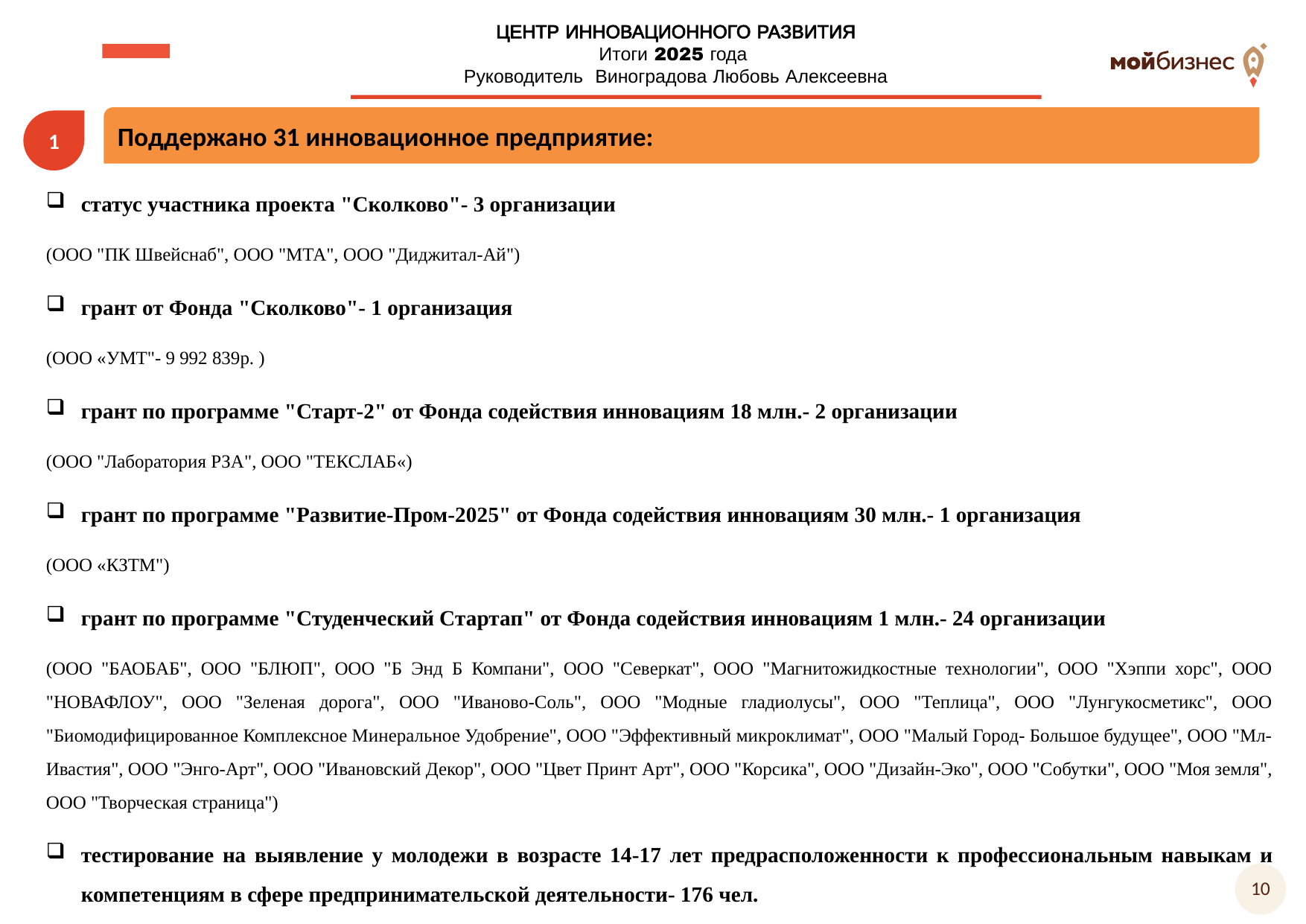

ЦЕНТР ИННОВАЦИОННОГО РАЗВИТИЯ
Итоги 2025 года
Руководитель  Виноградова Любовь Алексеевна

Поддержано 31 инновационное предприятие:
1
статус участника проекта "Сколково"- 3 организации
(ООО "ПК Швейснаб", ООО "МТА", ООО "Диджитал-Ай")
грант от Фонда "Сколково"- 1 организация
(ООО «УМТ"- 9 992 839р. )
грант по программе "Старт-2" от Фонда содействия инновациям 18 млн.- 2 организации
(ООО "Лаборатория РЗА", ООО "ТЕКСЛАБ«)
грант по программе "Развитие-Пром-2025" от Фонда содействия инновациям 30 млн.- 1 организация
(ООО «КЗТМ")
грант по программе "Студенческий Стартап" от Фонда содействия инновациям 1 млн.- 24 организации
(ООО "БАОБАБ", ООО "БЛЮП", ООО "Б Энд Б Компани", ООО "Северкат", ООО "Магнитожидкостные технологии", ООО "Хэппи хорс", ООО "НОВАФЛОУ", ООО "Зеленая дорога", ООО "Иваново-Соль", ООО "Модные гладиолусы", ООО "Теплица", ООО "Лунгукосметикс", ООО "Биомодифицированное Комплексное Минеральное Удобрение", ООО "Эффективный микроклимат", ООО "Малый Город- Большое будущее", ООО "Мл- Ивастия", ООО "Энго-Арт", ООО "Ивановский Декор", ООО "Цвет Принт Арт", ООО "Корсика", ООО "Дизайн-Эко", ООО "Собутки", ООО "Моя земля", ООО "Творческая страница")
тестирование на выявление у молодежи в возрасте 14-17 лет предрасположенности к профессиональным навыкам и компетенциям в сфере предпринимательской деятельности- 176 чел.